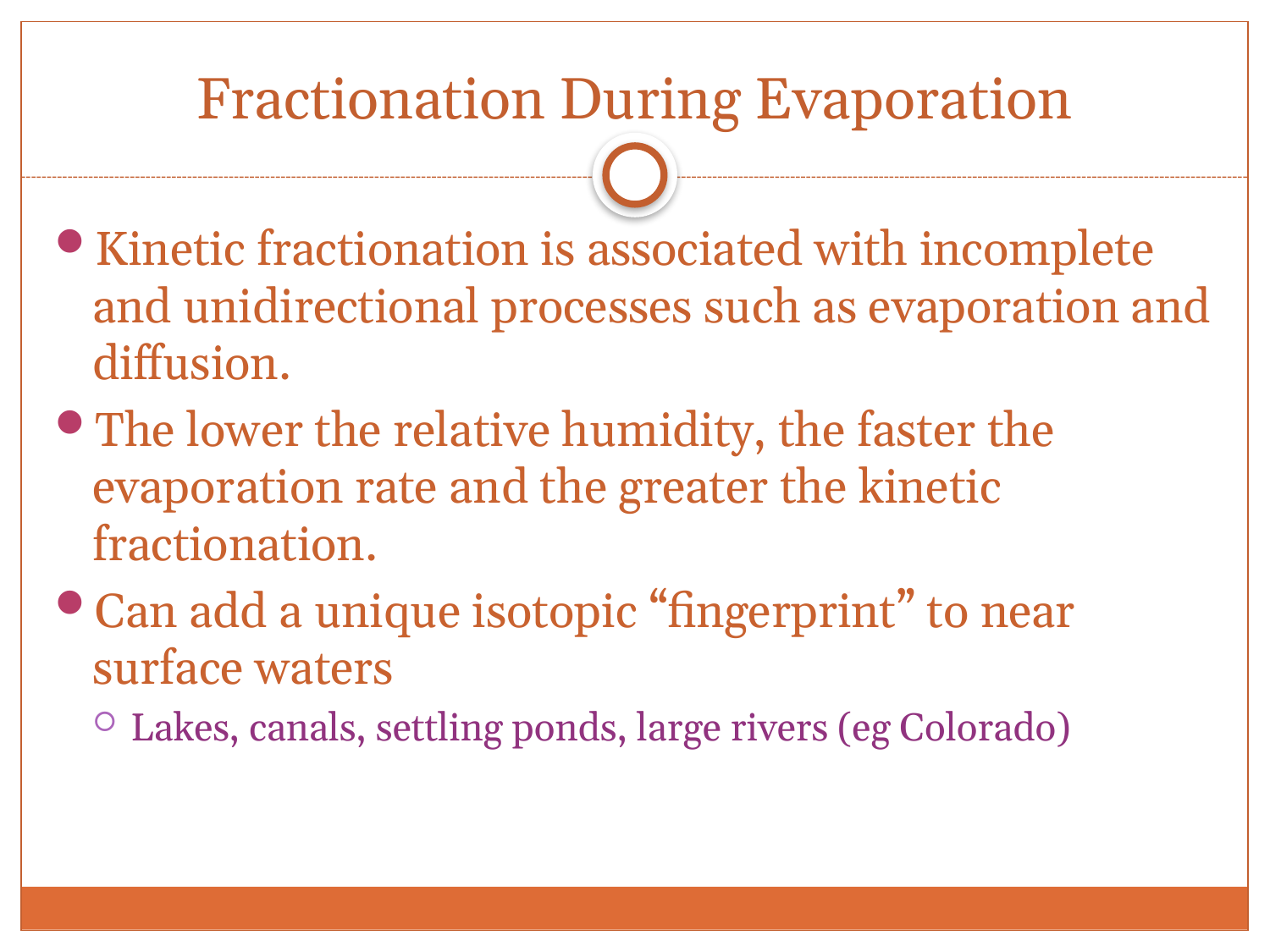

Fractionation During Evaporation
Kinetic fractionation is associated with incomplete and unidirectional processes such as evaporation and diffusion.
The lower the relative humidity, the faster the evaporation rate and the greater the kinetic fractionation.
Can add a unique isotopic “fingerprint” to near surface waters
Lakes, canals, settling ponds, large rivers (eg Colorado)